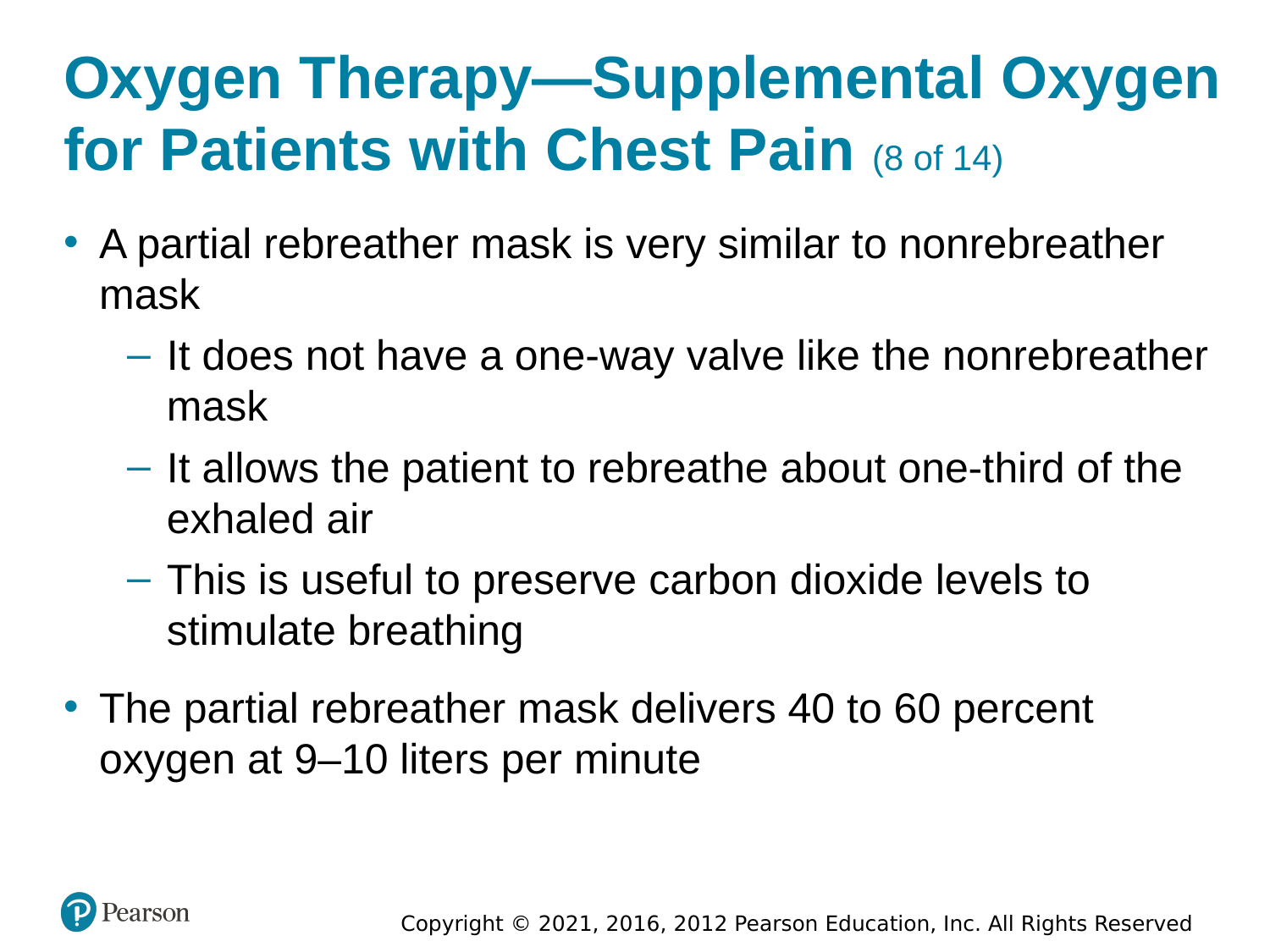

# Oxygen Therapy—Supplemental Oxygen for Patients with Chest Pain (8 of 14)
A partial rebreather mask is very similar to nonrebreather mask
It does not have a one-way valve like the nonrebreather mask
It allows the patient to rebreathe about one-third of the exhaled air
This is useful to preserve carbon dioxide levels to stimulate breathing
The partial rebreather mask delivers 40 to 60 percent oxygen at 9–10 liters per minute